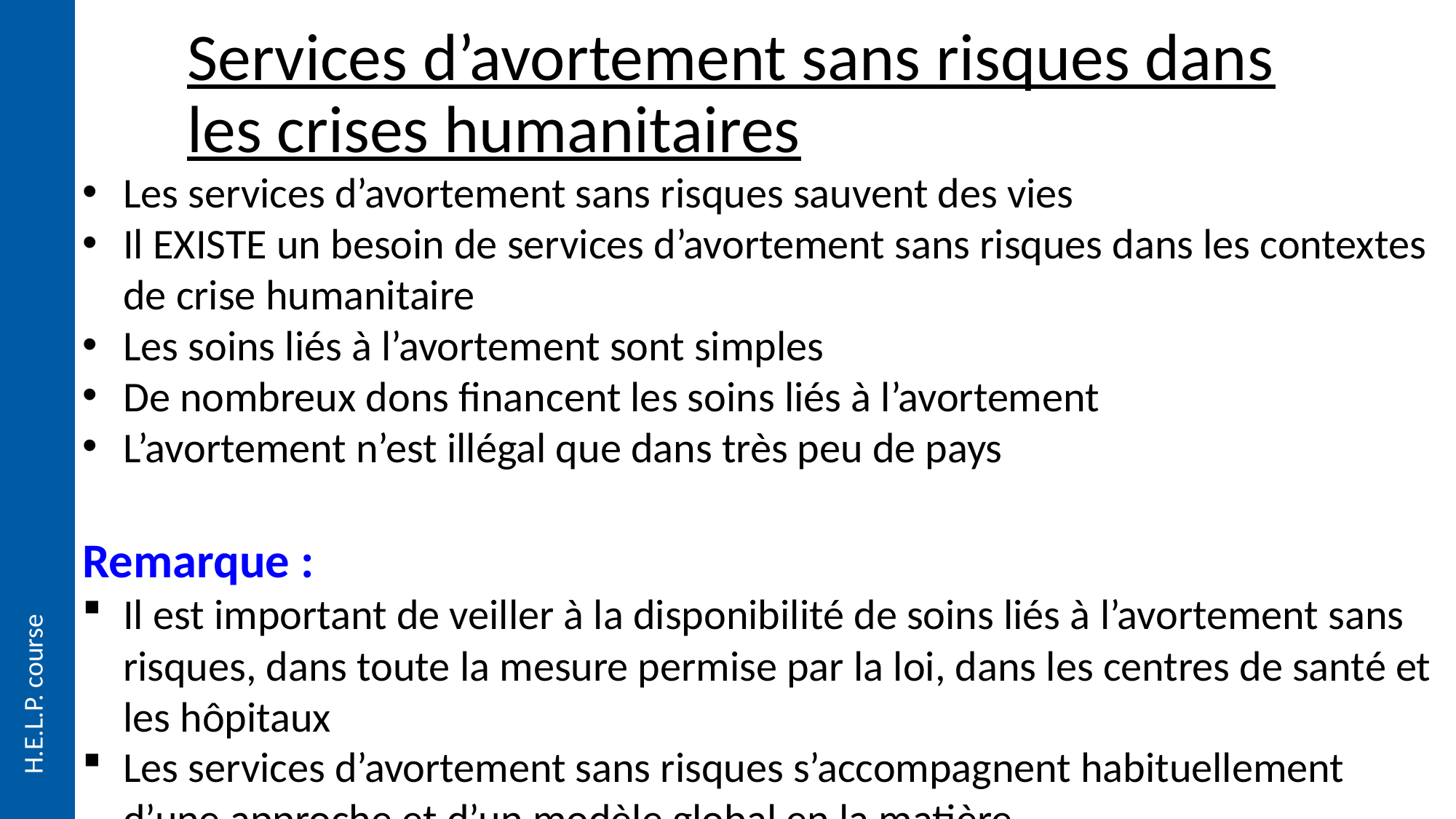

# Services d’avortement sans risques dans les crises humanitaires
Les services d’avortement sans risques sauvent des vies
Il EXISTE un besoin de services d’avortement sans risques dans les contextes de crise humanitaire
Les soins liés à l’avortement sont simples
De nombreux dons financent les soins liés à l’avortement
L’avortement n’est illégal que dans très peu de pays

Remarque :
Il est important de veiller à la disponibilité de soins liés à l’avortement sans risques, dans toute la mesure permise par la loi, dans les centres de santé et les hôpitaux
Les services d’avortement sans risques s’accompagnent habituellement d’une approche et d’un modèle global en la matière